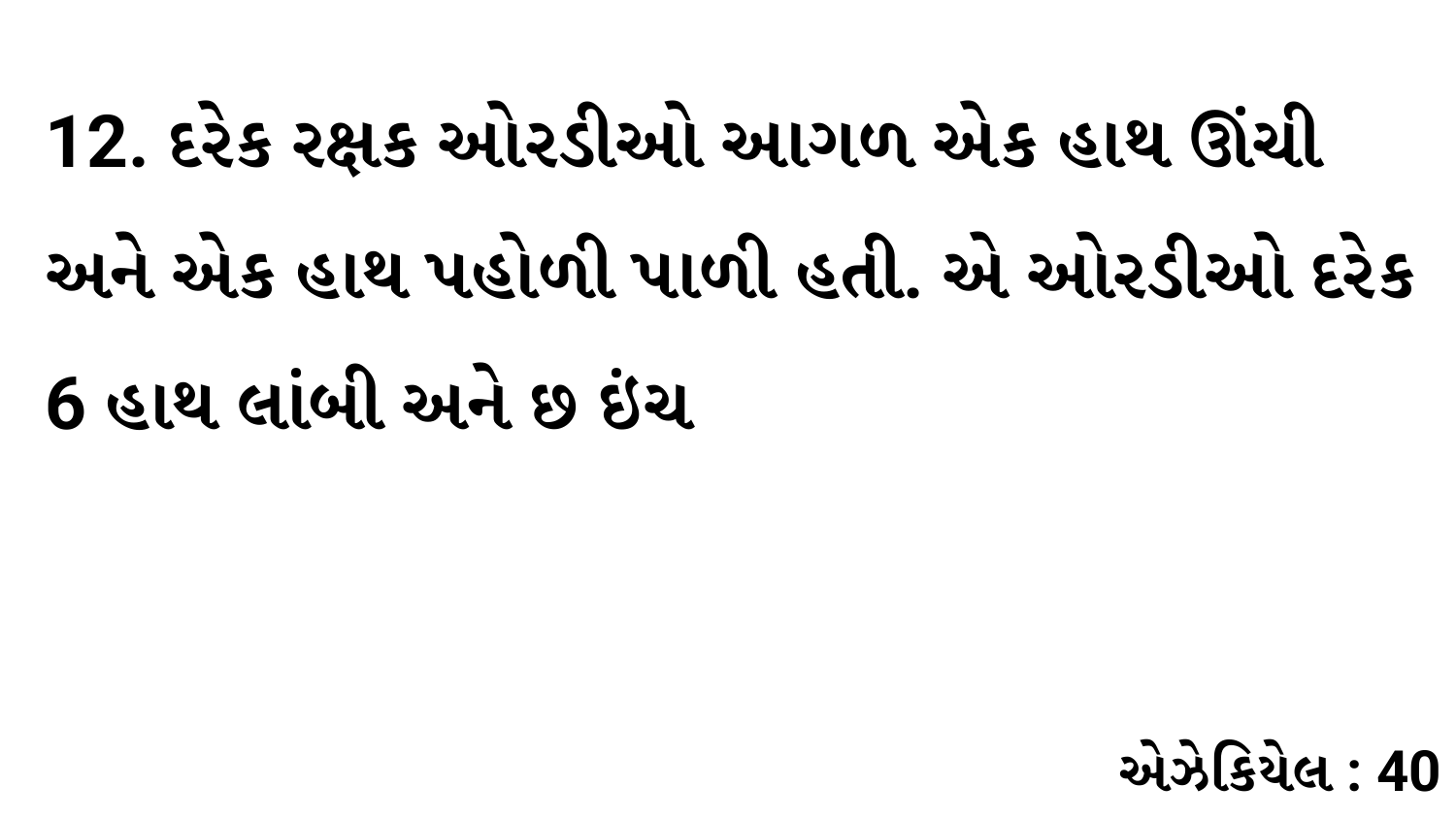

12. દરેક રક્ષક ઓરડીઓ આગળ એક હાથ ઊંચી અને એક હાથ પહોળી પાળી હતી. એ ઓરડીઓ દરેક 6 હાથ લાંબી અને છ ઇંચ
એઝેકિયેલ : 40